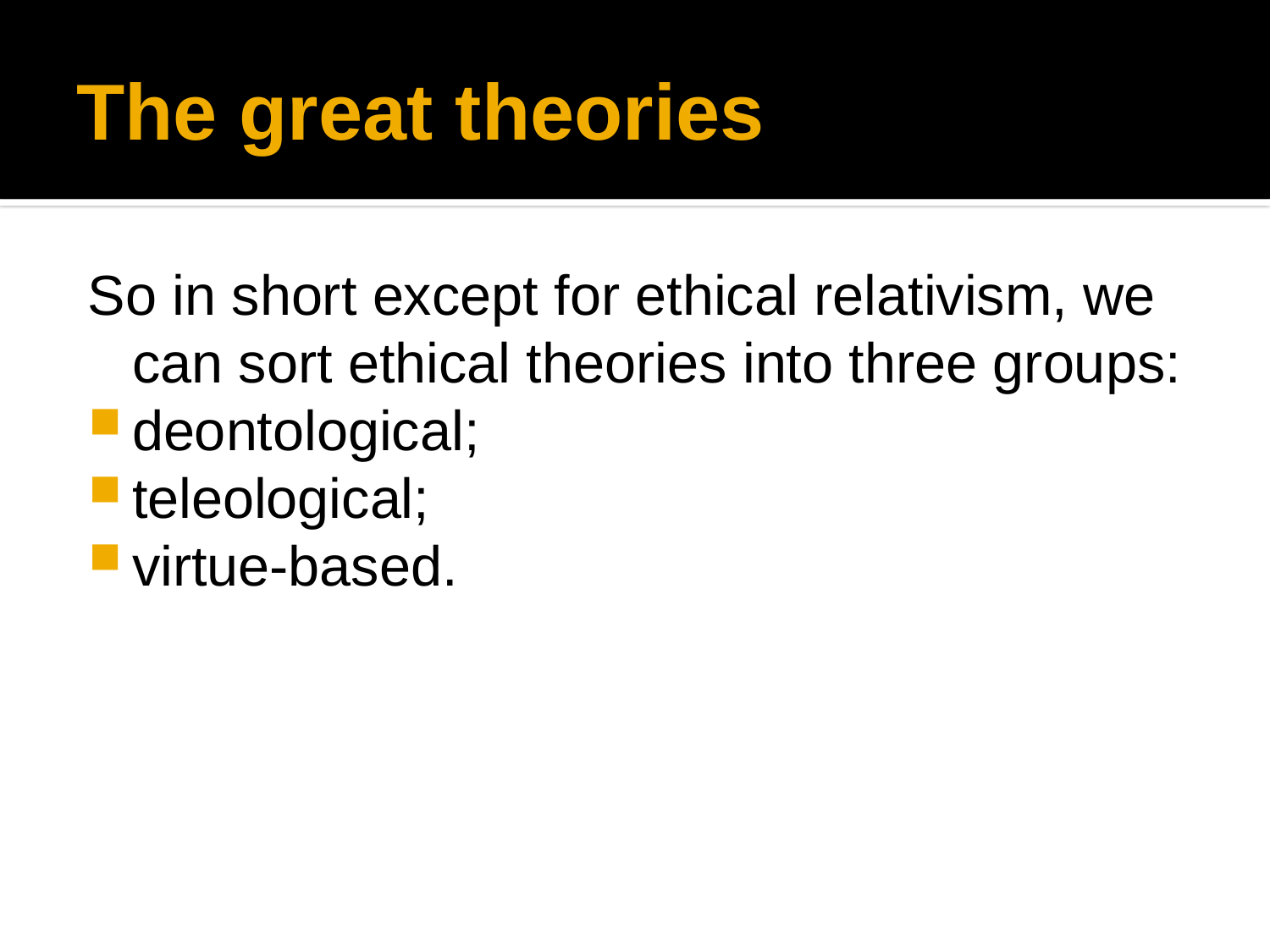

# The great theories
So in short except for ethical relativism, we can sort ethical theories into three groups:
deontological;
teleological;
virtue-based.